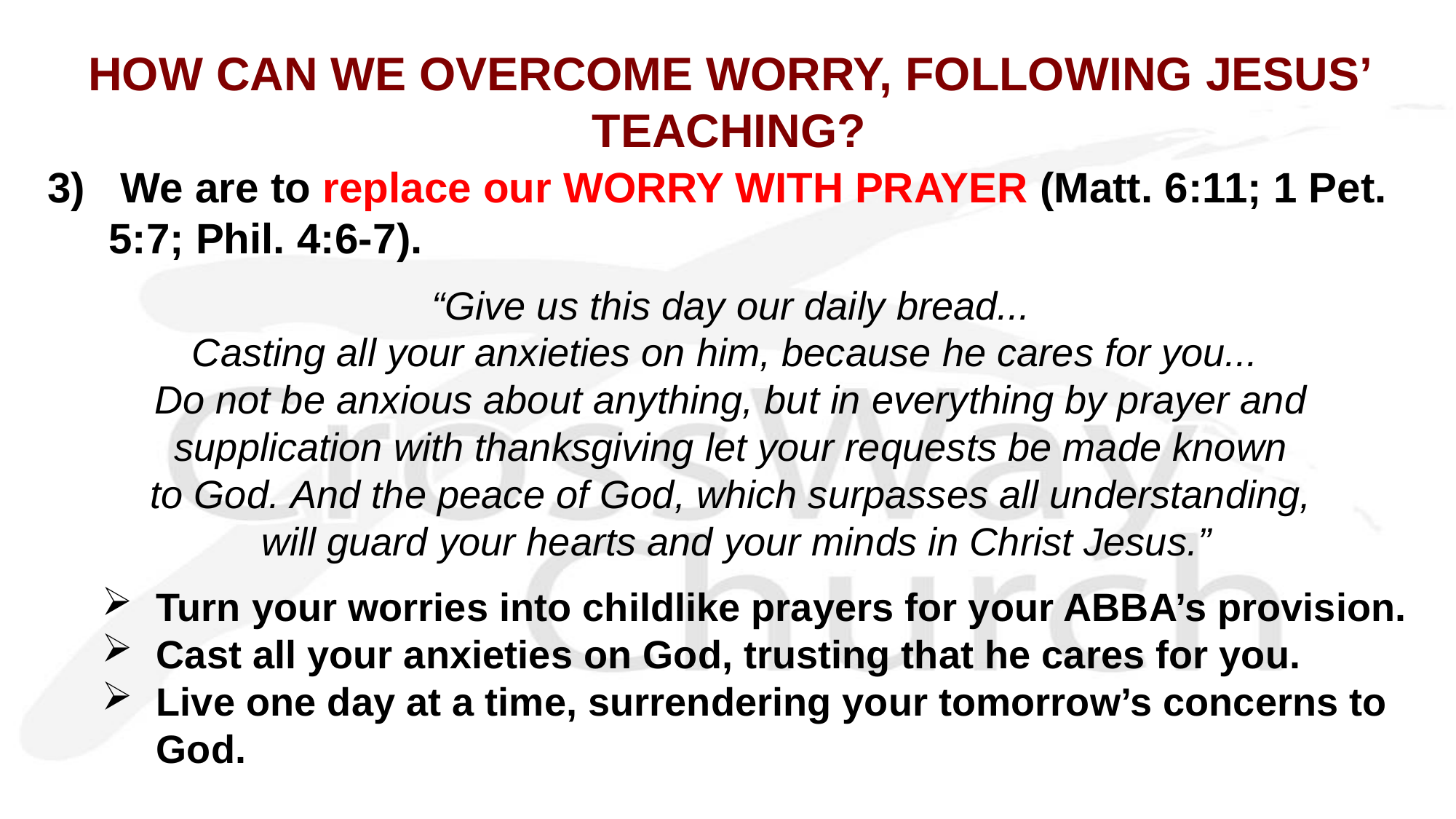

# HOW CAN WE OVERCOME WORRY, FOLLOWING JESUS’ TEACHING?
3)   We are to replace our WORRY WITH PRAYER (Matt. 6:11; 1 Pet. 5:7; Phil. 4:6-7).

“Give us this day our daily bread...
Casting all your anxieties on him, because he cares for you...  
Do not be anxious about anything, but in everything by prayer and
supplication with thanksgiving let your requests be made known
to God. And the peace of God, which surpasses all understanding,
will guard your hearts and your minds in Christ Jesus.”

Turn your worries into childlike prayers for your ABBA’s provision.
Cast all your anxieties on God, trusting that he cares for you.
Live one day at a time, surrendering your tomorrow’s concerns to God.